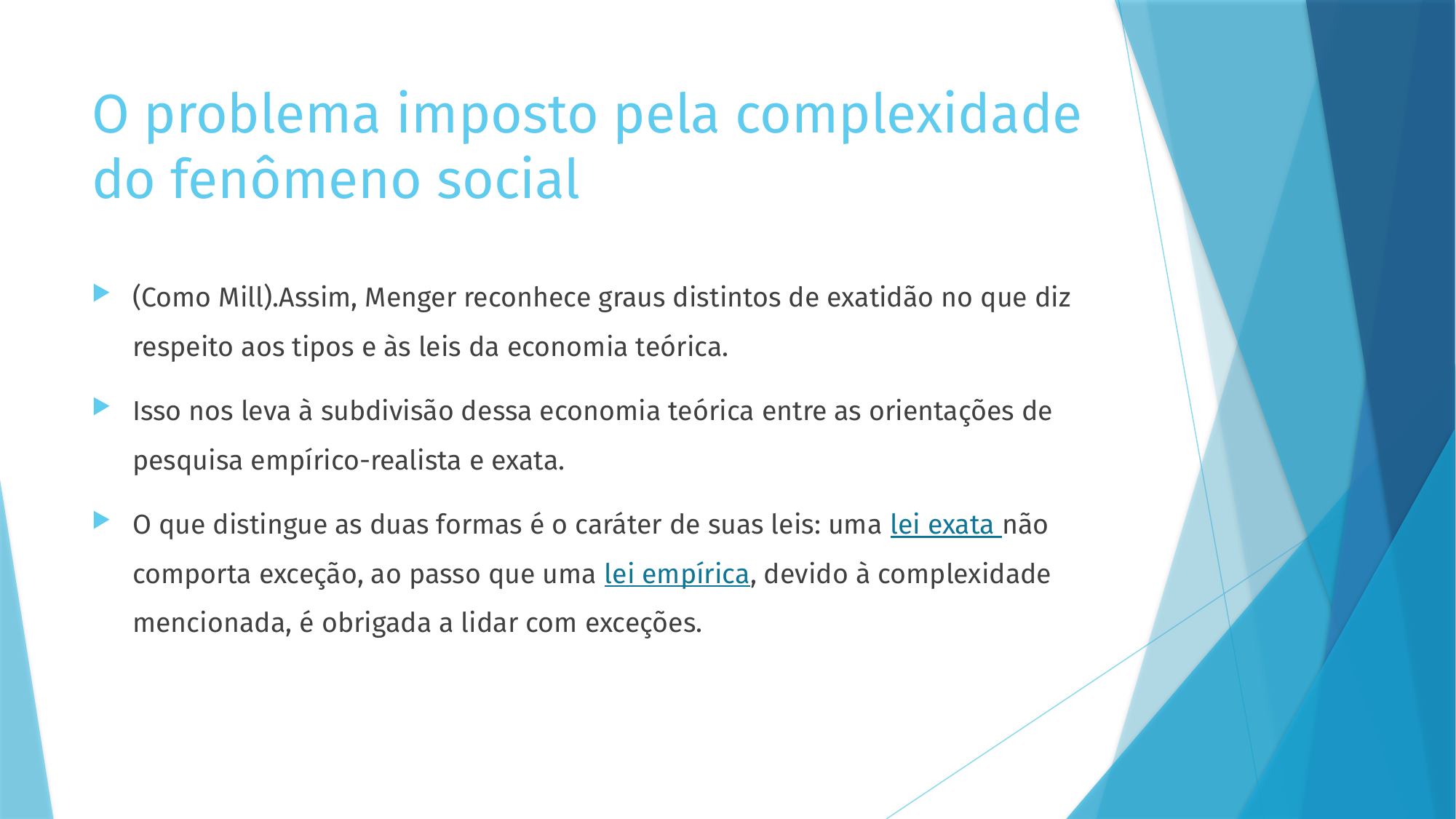

# O problema imposto pela complexidade do fenômeno social
(Como Mill).Assim, Menger reconhece graus distintos de exatidão no que diz respeito aos tipos e às leis da economia teórica.
Isso nos leva à subdivisão dessa economia teórica entre as orientações de pesquisa empírico-realista e exata.
O que distingue as duas formas é o caráter de suas leis: uma lei exata não comporta exceção, ao passo que uma lei empírica, devido à complexidade mencionada, é obrigada a lidar com exceções.